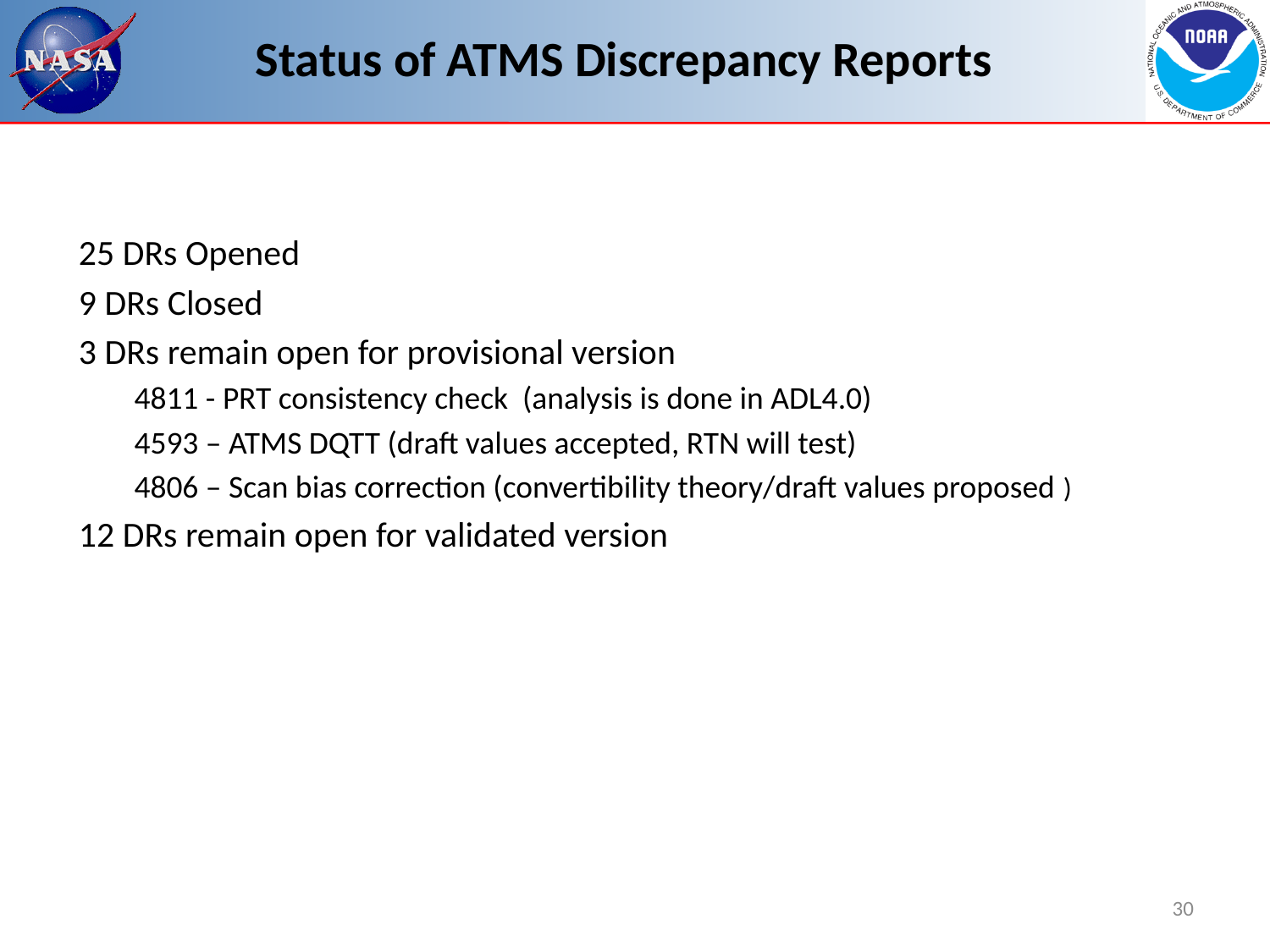

# Status of ATMS Discrepancy Reports
25 DRs Opened
9 DRs Closed
3 DRs remain open for provisional version
4811 - PRT consistency check  (analysis is done in ADL4.0)
4593 – ATMS DQTT (draft values accepted, RTN will test)
4806 – Scan bias correction (convertibility theory/draft values proposed )
12 DRs remain open for validated version

30